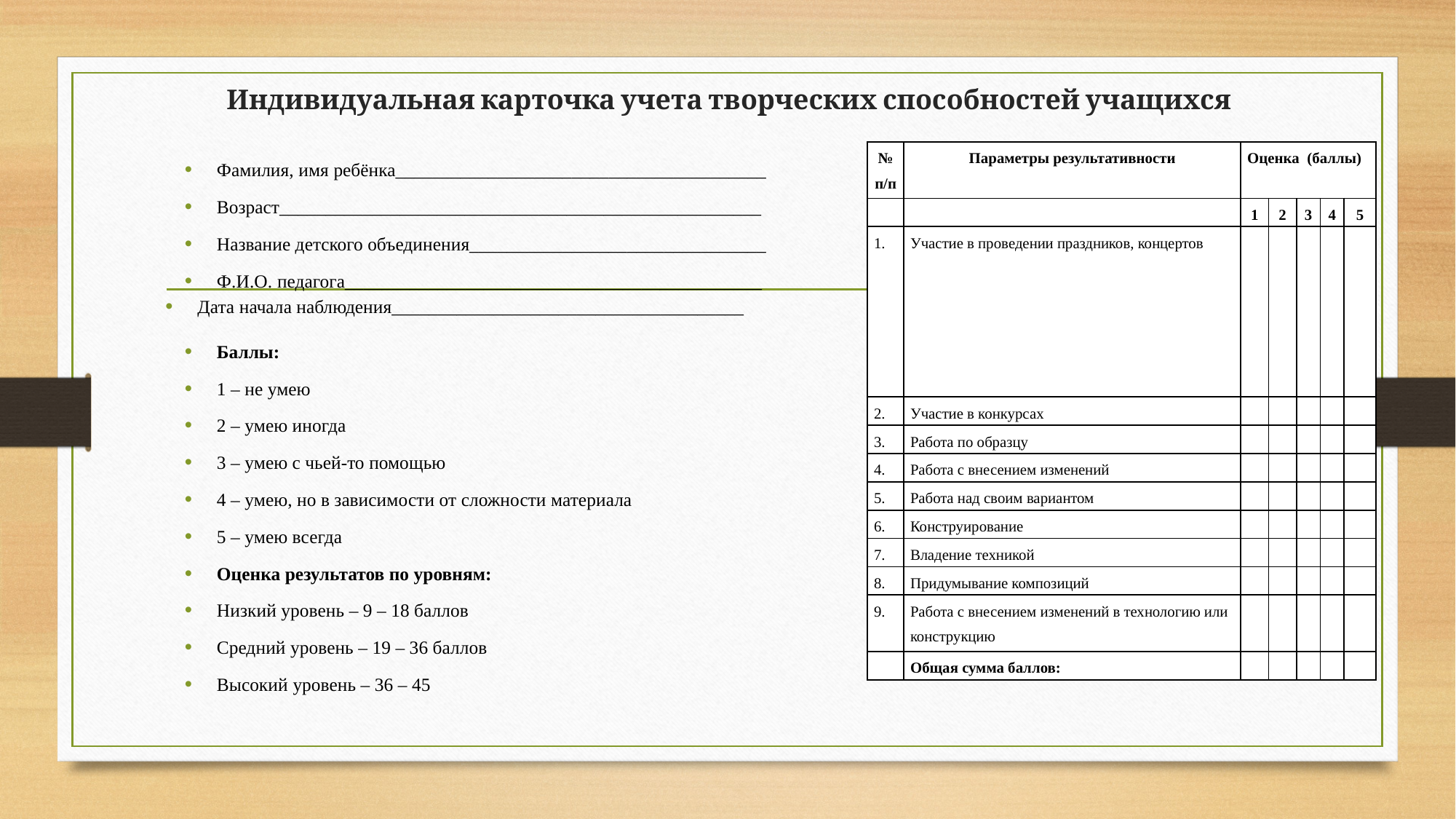

# Индивидуальная карточка учета творческих способностей учащихся
Фамилия, имя ребёнка________________________________________
Возраст____________________________________________________
Название детского объединения________________________________
Ф.И.О. педагога_____________________________________________
Дата начала наблюдения______________________________________
Баллы:
1 – не умею
2 – умею иногда
3 – умею с чьей-то помощью
4 – умею, но в зависимости от сложности материала
5 – умею всегда
Оценка результатов по уровням:
Низкий уровень – 9 – 18 баллов
Средний уровень – 19 – 36 баллов
Высокий уровень – 36 – 45

| № п/п | Параметры результативности | Оценка  (баллы) |  |  |  |  |
| --- | --- | --- | --- | --- | --- | --- |
|  |  | 1 | 2 | 3 | 4 | 5 |
| 1. | Участие в проведении праздников, концертов |  |  |  |  |  |
| 2. | Участие в конкурсах |  |  |  |  |  |
| 3. | Работа по образцу |  |  |  |  |  |
| 4. | Работа с внесением изменений |  |  |  |  |  |
| 5. | Работа над своим вариантом |  |  |  |  |  |
| 6. | Конструирование |  |  |  |  |  |
| 7. | Владение техникой |  |  |  |  |  |
| 8. | Придумывание композиций |  |  |  |  |  |
| 9. | Работа с внесением изменений в технологию или конструкцию |  |  |  |  |  |
|  | Общая сумма баллов: |  |  |  |  |  |